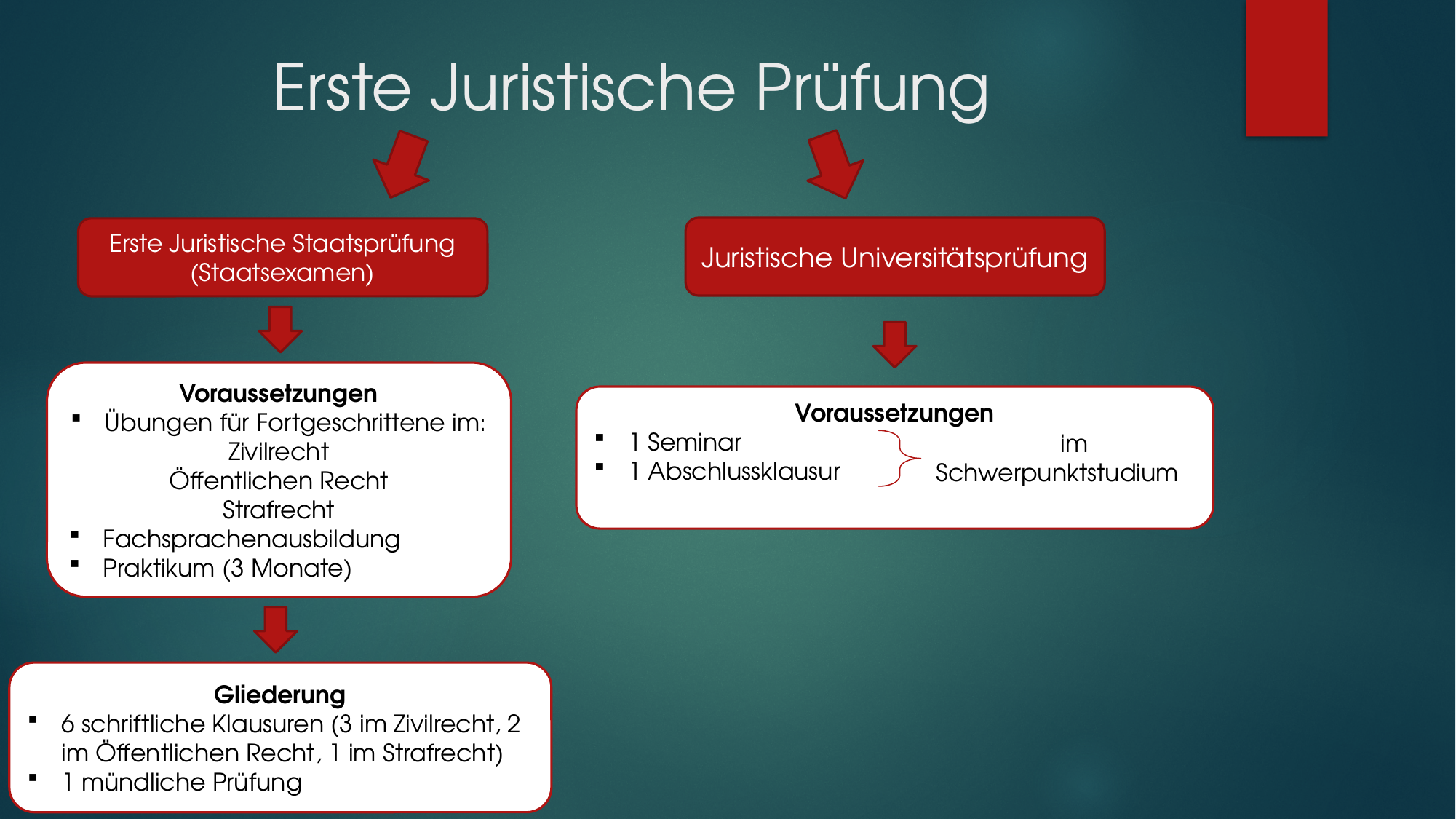

# Erste Juristische Prüfung

Juristische Universitätsprüfung
Erste Juristische Staatsprüfung
(Staatsexamen)

Voraussetzungen
Übungen für Fortgeschrittene im:
Zivilrecht
Öffentlichen Recht
Strafrecht
Fachsprachenausbildung
Praktikum (3 Monate)
Voraussetzungen
1 Seminar
1 Abschlussklausur

im
Schwerpunktstudium

Gliederung
6 schriftliche Klausuren (3 im Zivilrecht, 2 im Öffentlichen Recht, 1 im Strafrecht)
1 mündliche Prüfung